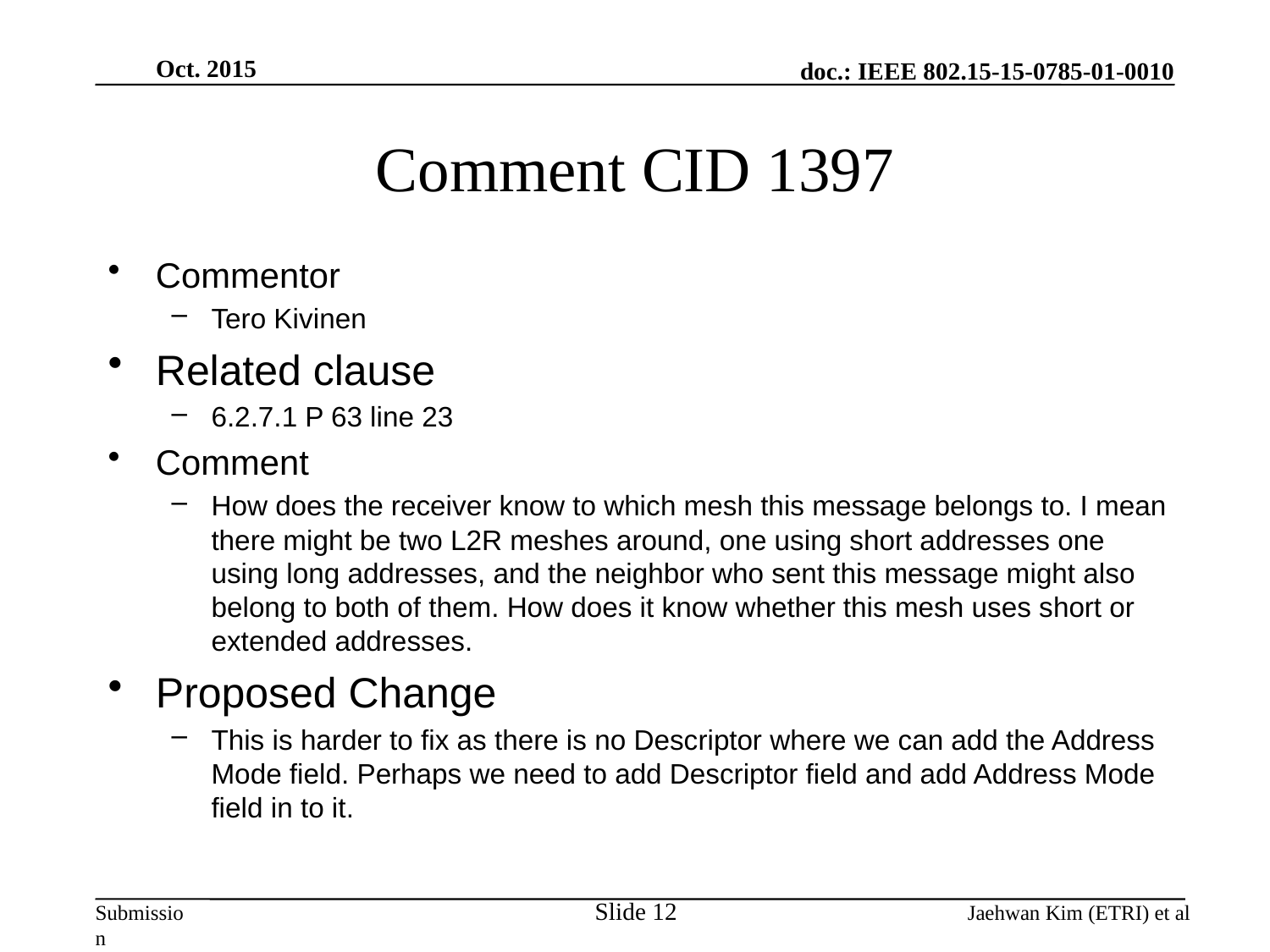

Oct. 2015
# Comment CID 1397
Commentor
Tero Kivinen
Related clause
6.2.7.1 P 63 line 23
Comment
How does the receiver know to which mesh this message belongs to. I mean there might be two L2R meshes around, one using short addresses one using long addresses, and the neighbor who sent this message might also belong to both of them. How does it know whether this mesh uses short or extended addresses.
Proposed Change
This is harder to fix as there is no Descriptor where we can add the Address Mode field. Perhaps we need to add Descriptor field and add Address Mode field in to it.
Slide 12
Jaehwan Kim (ETRI) et al